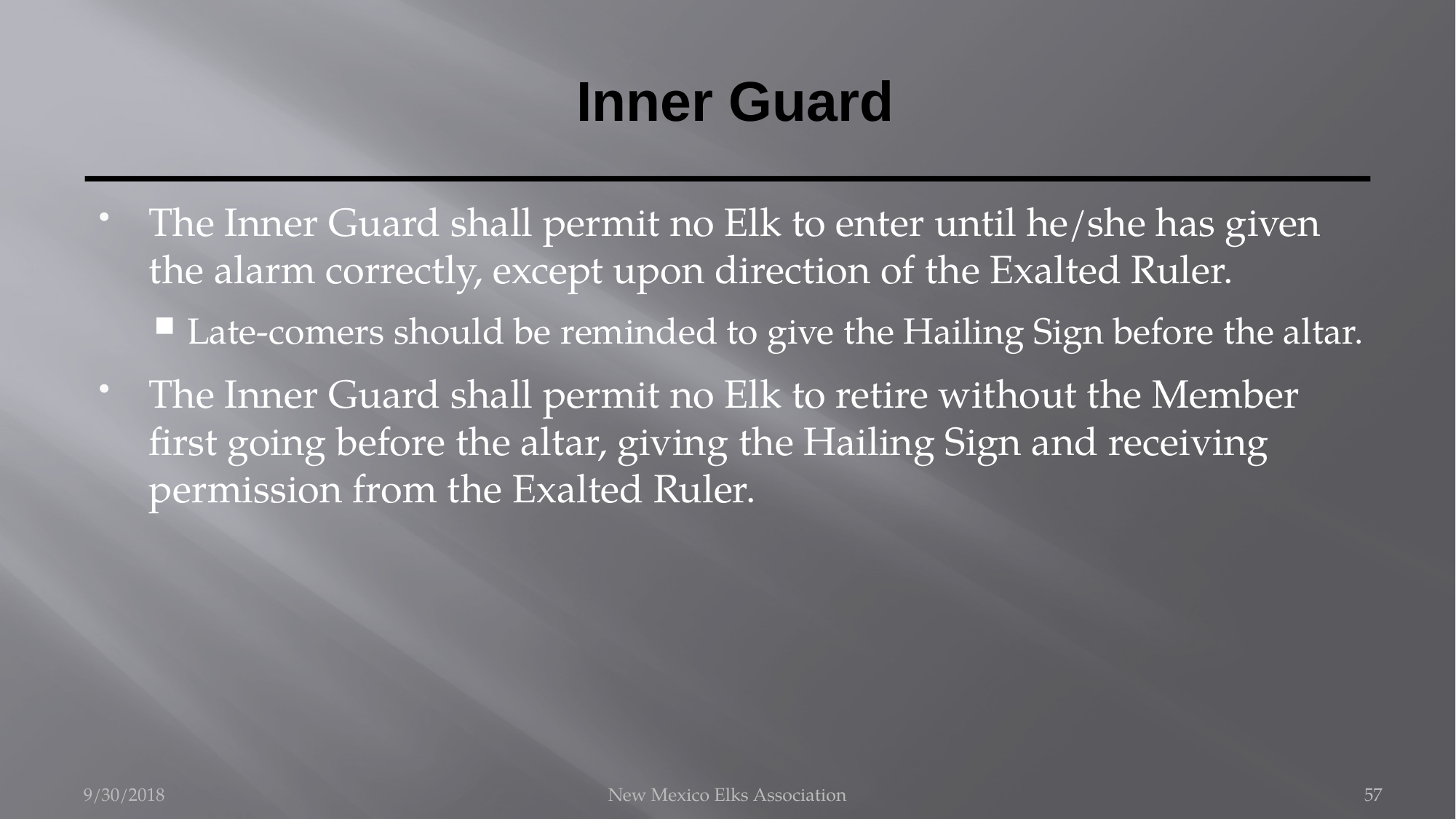

# Inner Guard

The Inner Guard shall permit no Elk to enter until he/she has given the alarm correctly, except upon direction of the Exalted Ruler.
Late-comers should be reminded to give the Hailing Sign before the altar.
The Inner Guard shall permit no Elk to retire without the Member first going before the altar, giving the Hailing Sign and receiving permission from the Exalted Ruler.

9/30/2018
New Mexico Elks Association
57